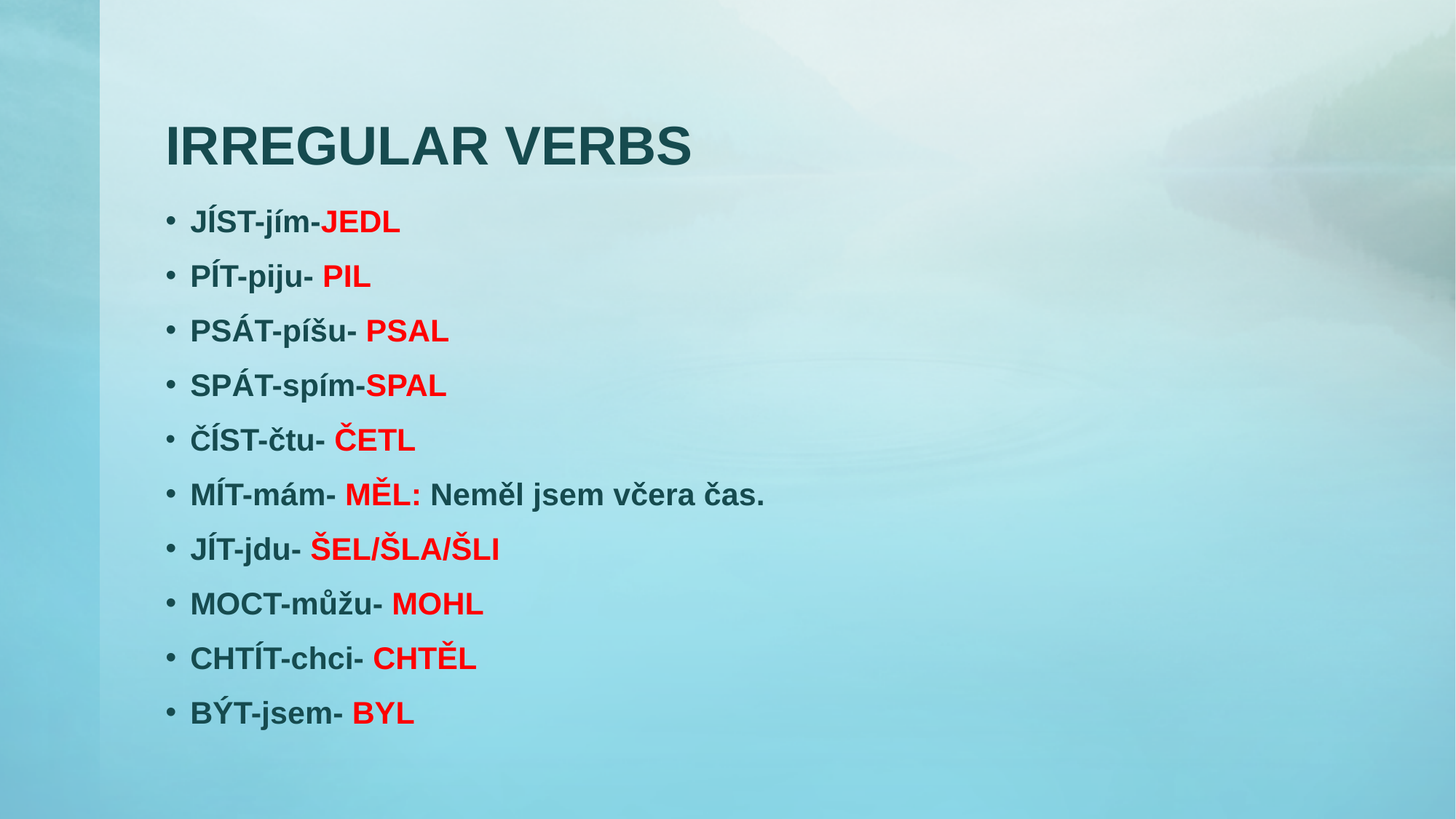

# IRREGULAR VERBS
JÍST-jím-JEDL
PÍT-piju- PIL
PSÁT-píšu- PSAL
SPÁT-spím-SPAL
ČÍST-čtu- ČETL
MÍT-mám- MĚL: Neměl jsem včera čas.
JÍT-jdu- ŠEL/ŠLA/ŠLI
MOCT-můžu- MOHL
CHTÍT-chci- CHTĚL
BÝT-jsem- BYL